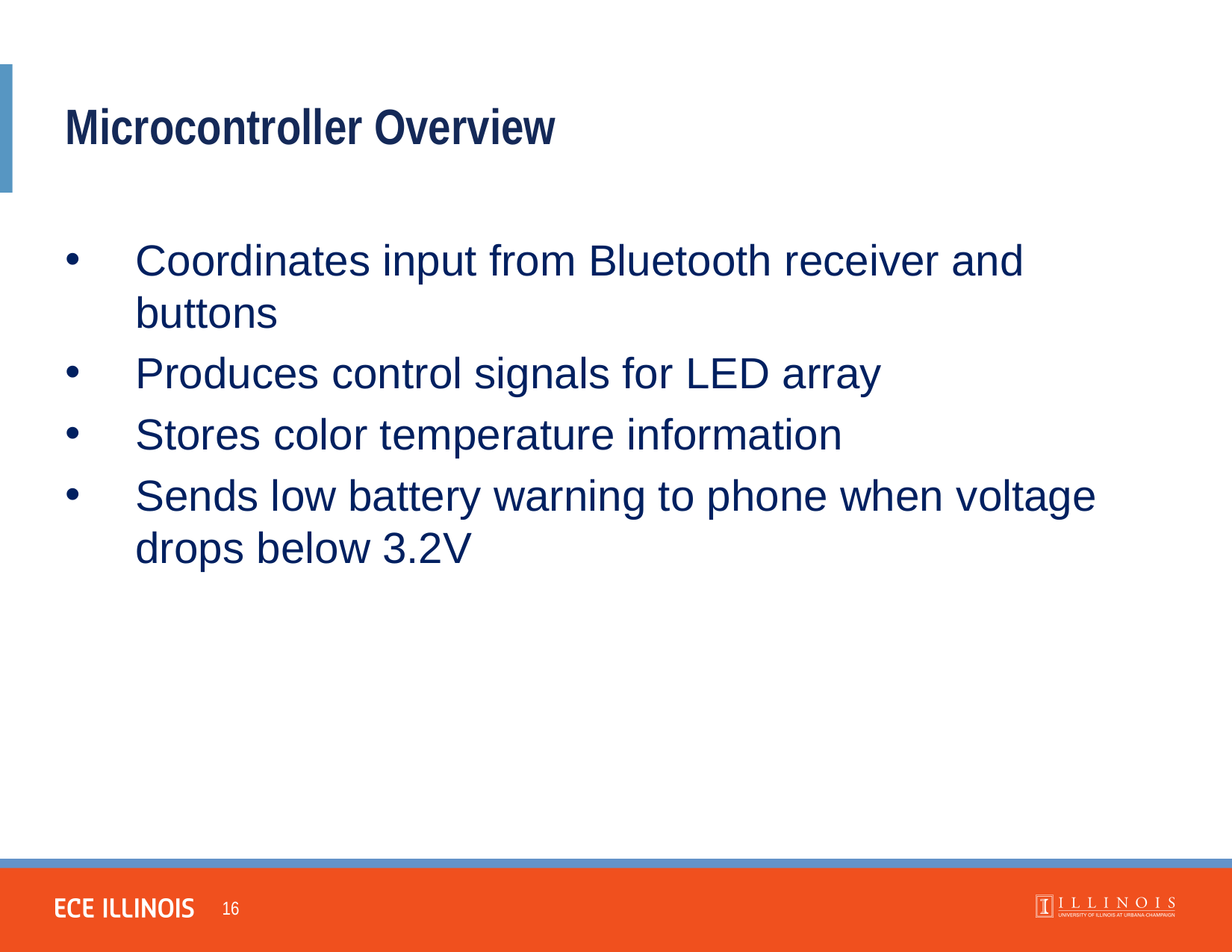

Microcontroller Overview
Coordinates input from Bluetooth receiver and buttons
Produces control signals for LED array
Stores color temperature information
Sends low battery warning to phone when voltage drops below 3.2V